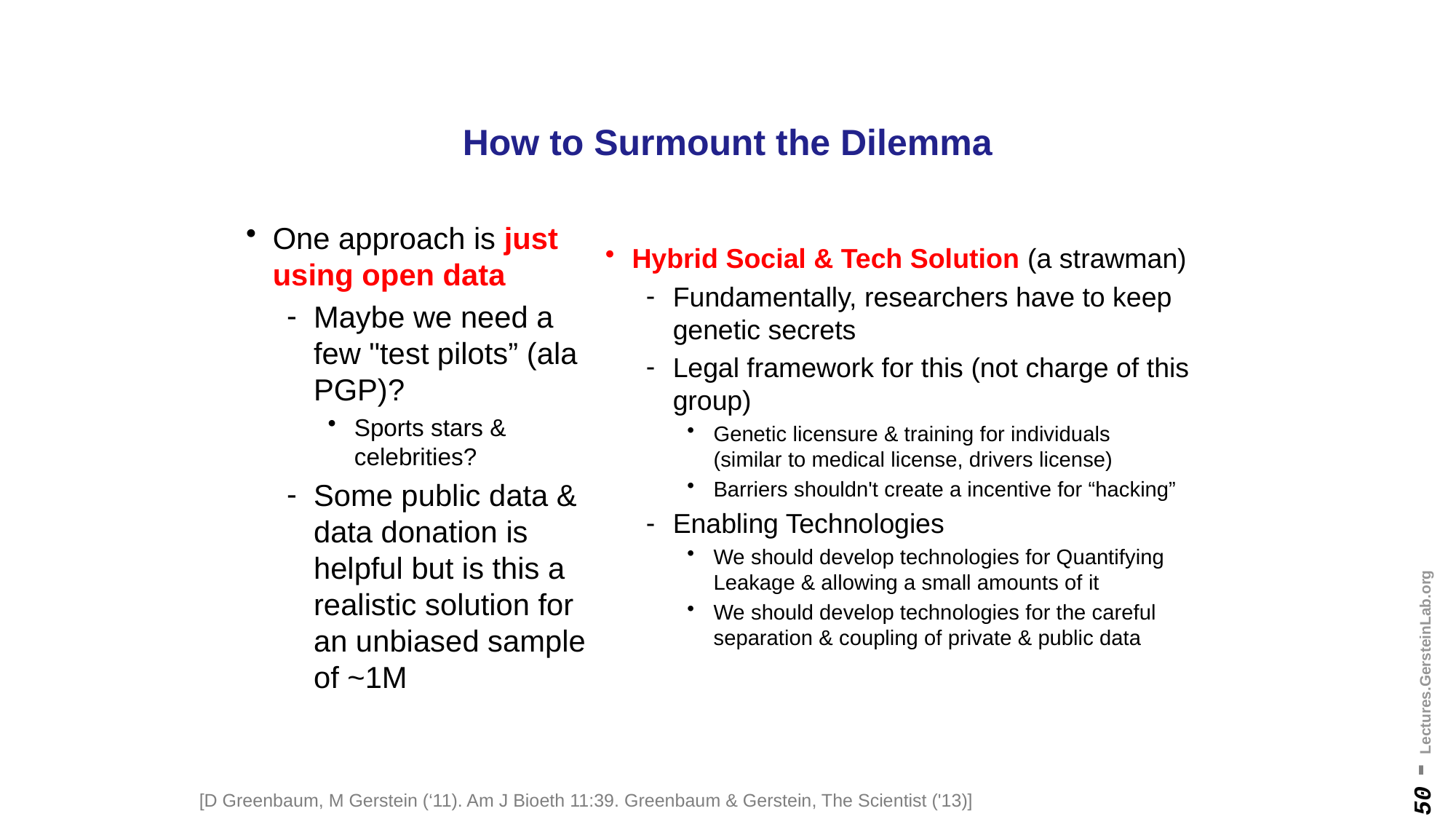

# How to Surmount the Dilemma

Hybrid Social & Tech Solution (a strawman)
Fundamentally, researchers have to keep genetic secrets
Legal framework for this (not charge of this group)
Genetic licensure & training for individuals
(similar to medical license, drivers license)
Barriers shouldn't create a incentive for “hacking”
Enabling Technologies
We should develop technologies for Quantifying Leakage & allowing a small amounts of it
We should develop technologies for the careful separation & coupling of private & public data

One approach is just using open data
Maybe we need a few "test pilots” (ala PGP)?
Sports stars & celebrities?
Some public data & data donation is helpful but is this a realistic solution for an unbiased sample of ~1M

[D Greenbaum, M Gerstein (‘11). Am J Bioeth 11:39. Greenbaum & Gerstein, The Scientist ('13)]